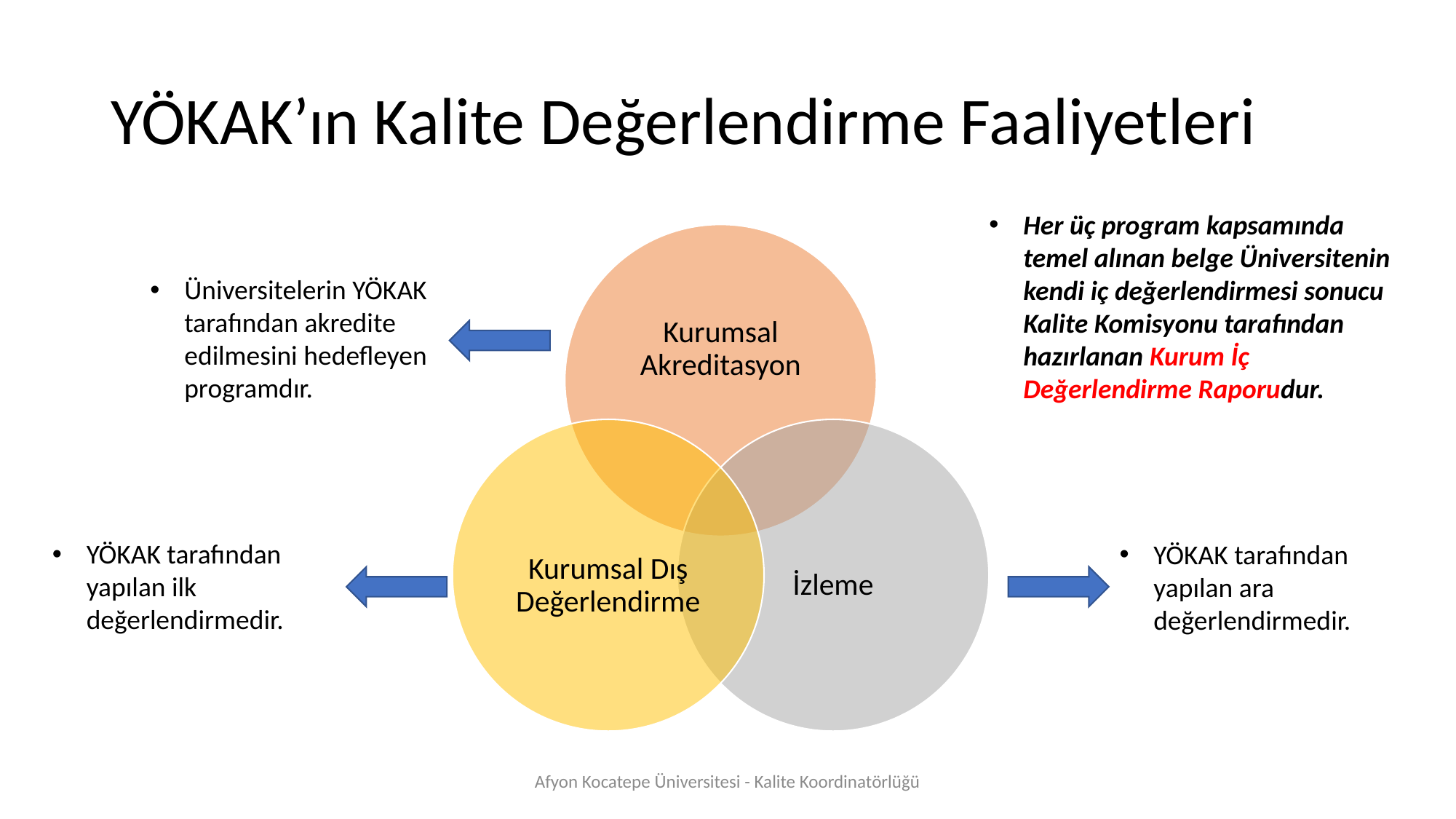

# YÖKAK’ın Kalite Değerlendirme Faaliyetleri
Her üç program kapsamında temel alınan belge Üniversitenin kendi iç değerlendirmesi sonucu Kalite Komisyonu tarafından hazırlanan Kurum İç Değerlendirme Raporudur.
Kurumsal Akreditasyon
İzleme
Kurumsal Dış Değerlendirme
Üniversitelerin YÖKAK tarafından akredite edilmesini hedefleyen programdır.

YÖKAK tarafından yapılan ilk değerlendirmedir.
YÖKAK tarafından yapılan ara değerlendirmedir.

Afyon Kocatepe Üniversitesi - Kalite Koordinatörlüğü